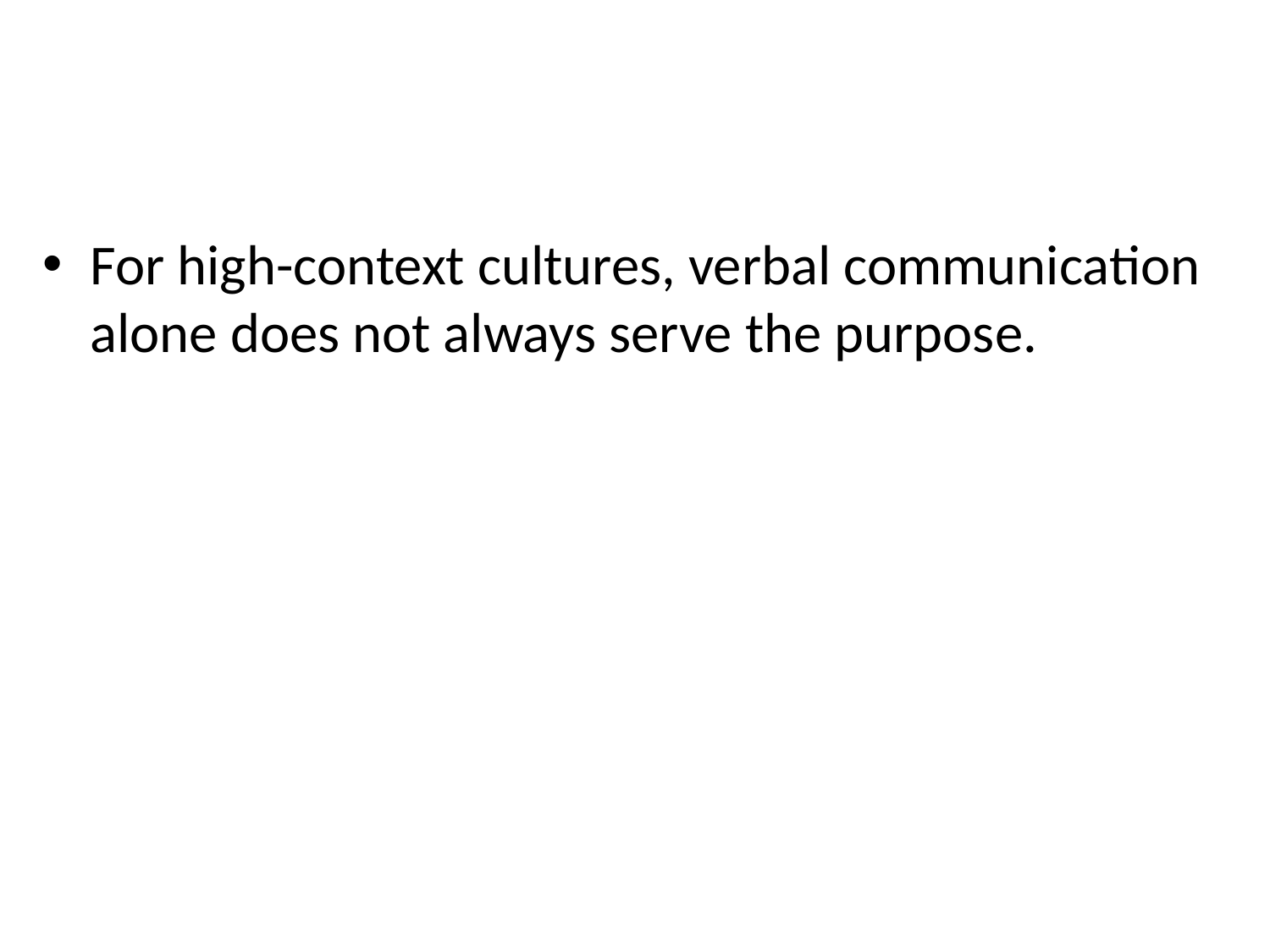

#
For high-context cultures, verbal communication alone does not always serve the purpose.